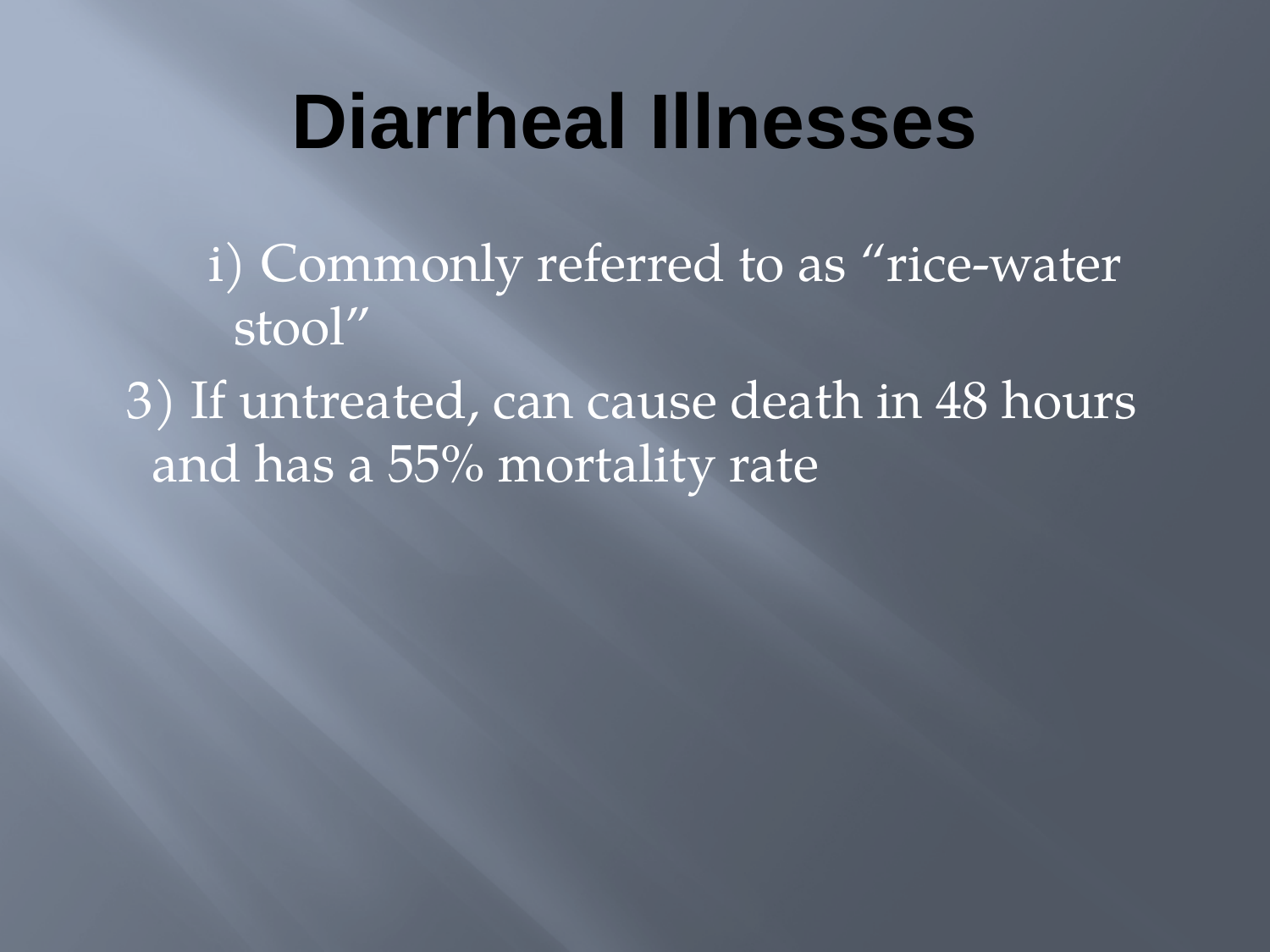

# Diarrheal Illnesses
i) Commonly referred to as “rice-water stool”
3) If untreated, can cause death in 48 hours and has a 55% mortality rate